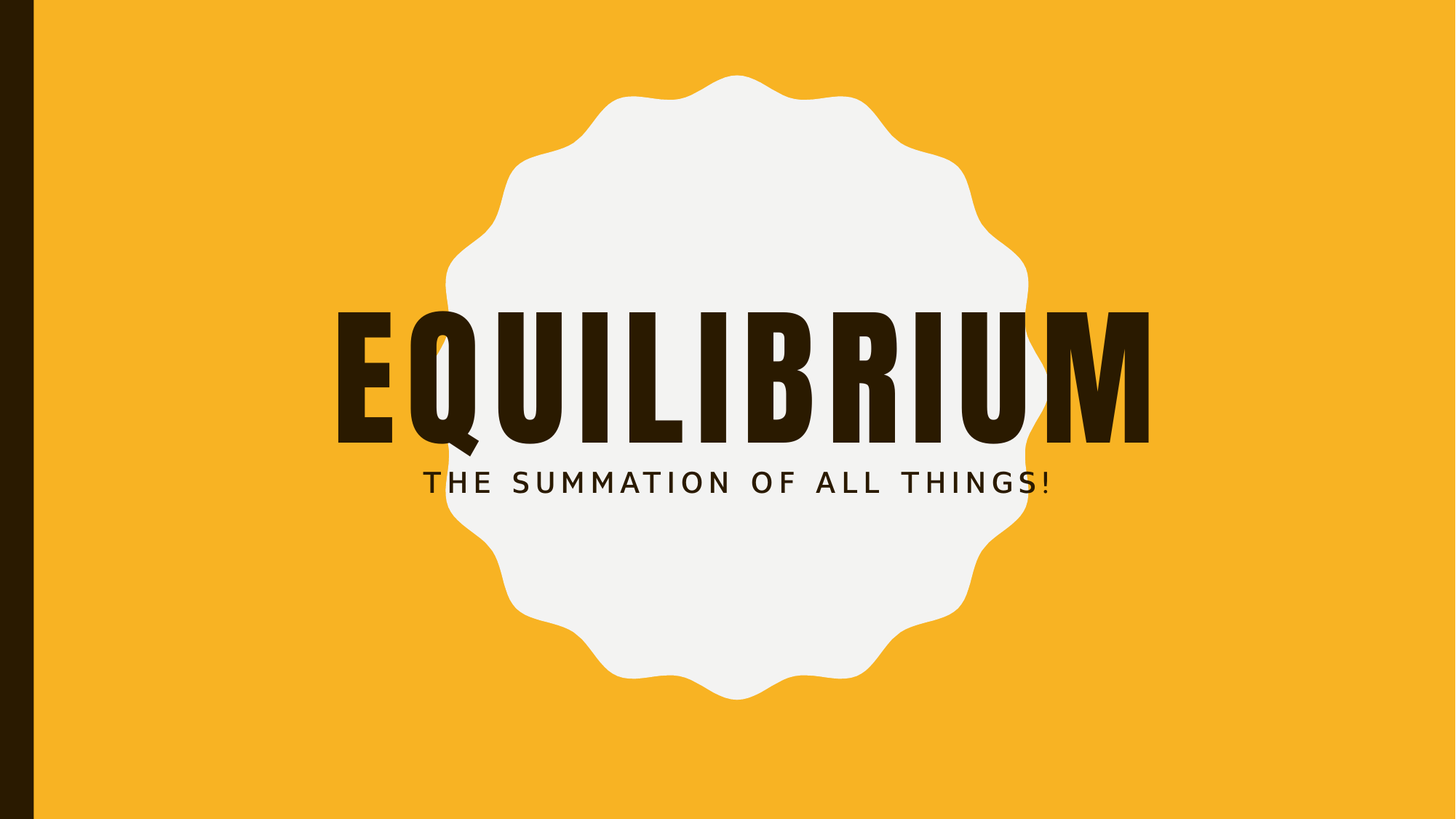

# Equilibrium
The summation of all things!